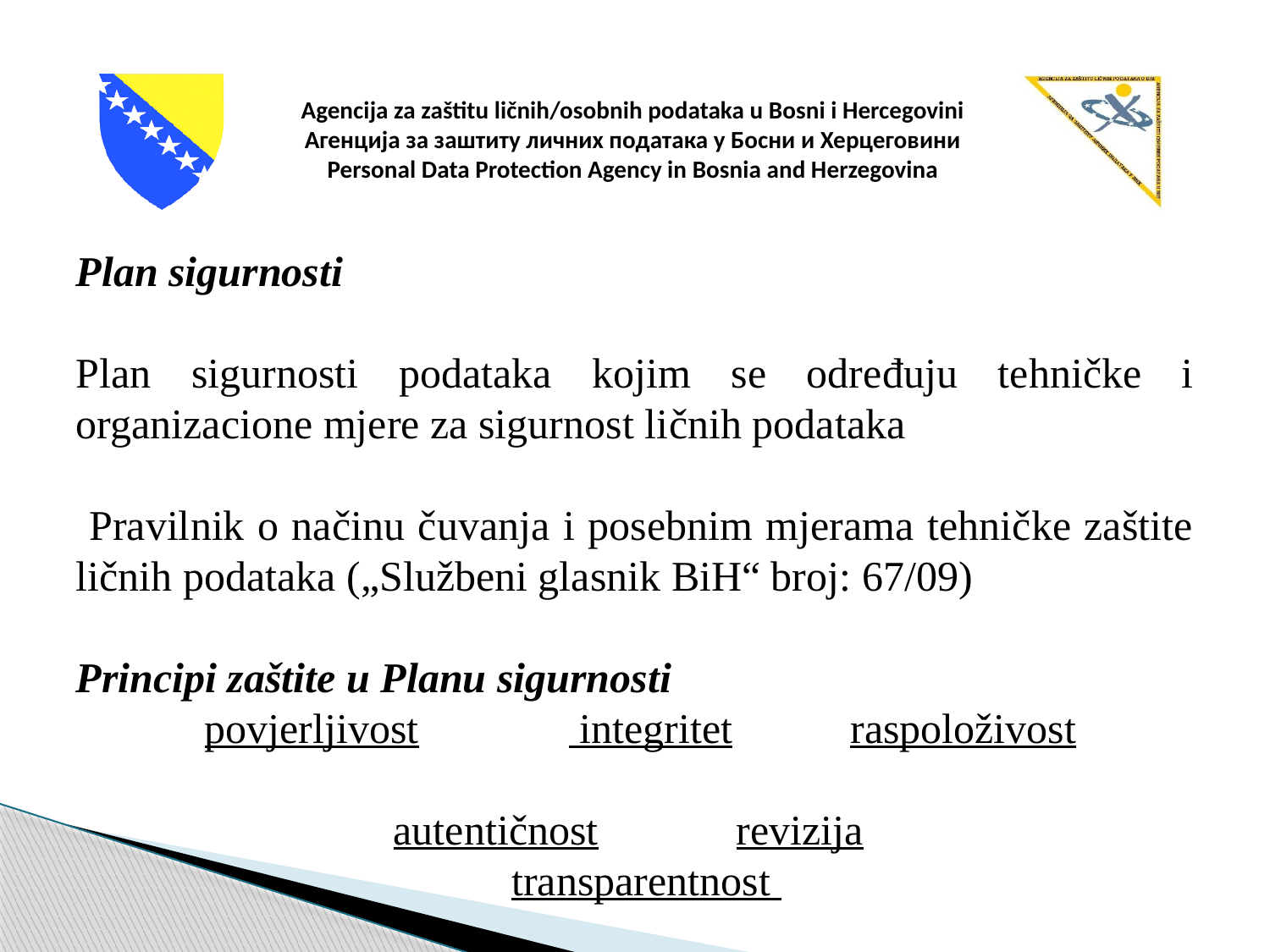

Plan sigurnosti

Plan sigurnosti podataka kojim se određuju tehničke i organizacione mjere za sigurnost ličnih podataka

 Pravilnik o načinu čuvanja i posebnim mjerama tehničke zaštite ličnih podataka („Službeni glasnik BiH“ broj: 67/09)

Principi zaštite u Planu sigurnosti
            povjerljivost               integritet           raspoloživost
                              autentičnost             revizija
                                                 transparentnost